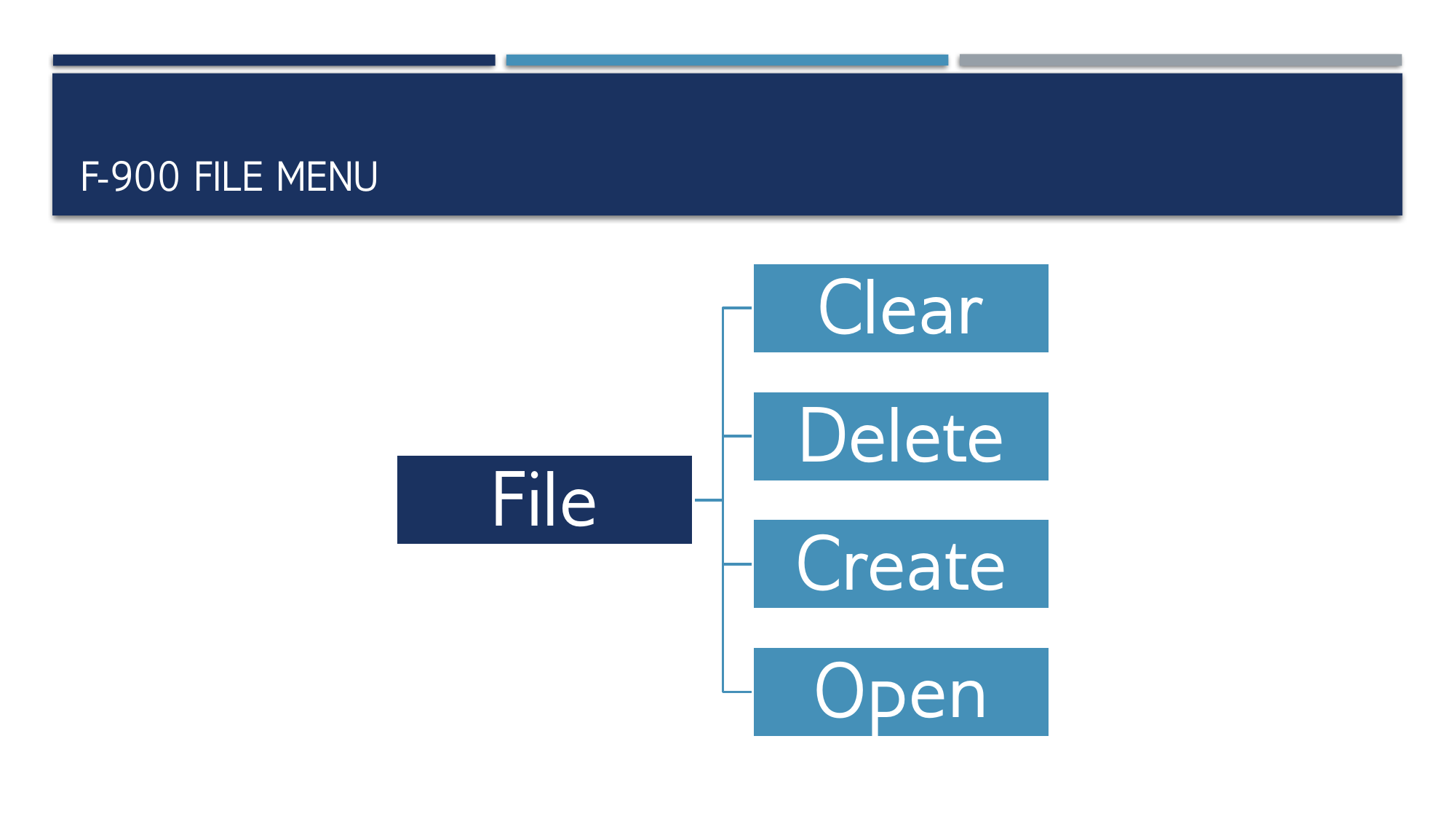

# F-900 File menu
File
Clear
Delete
Create
Open